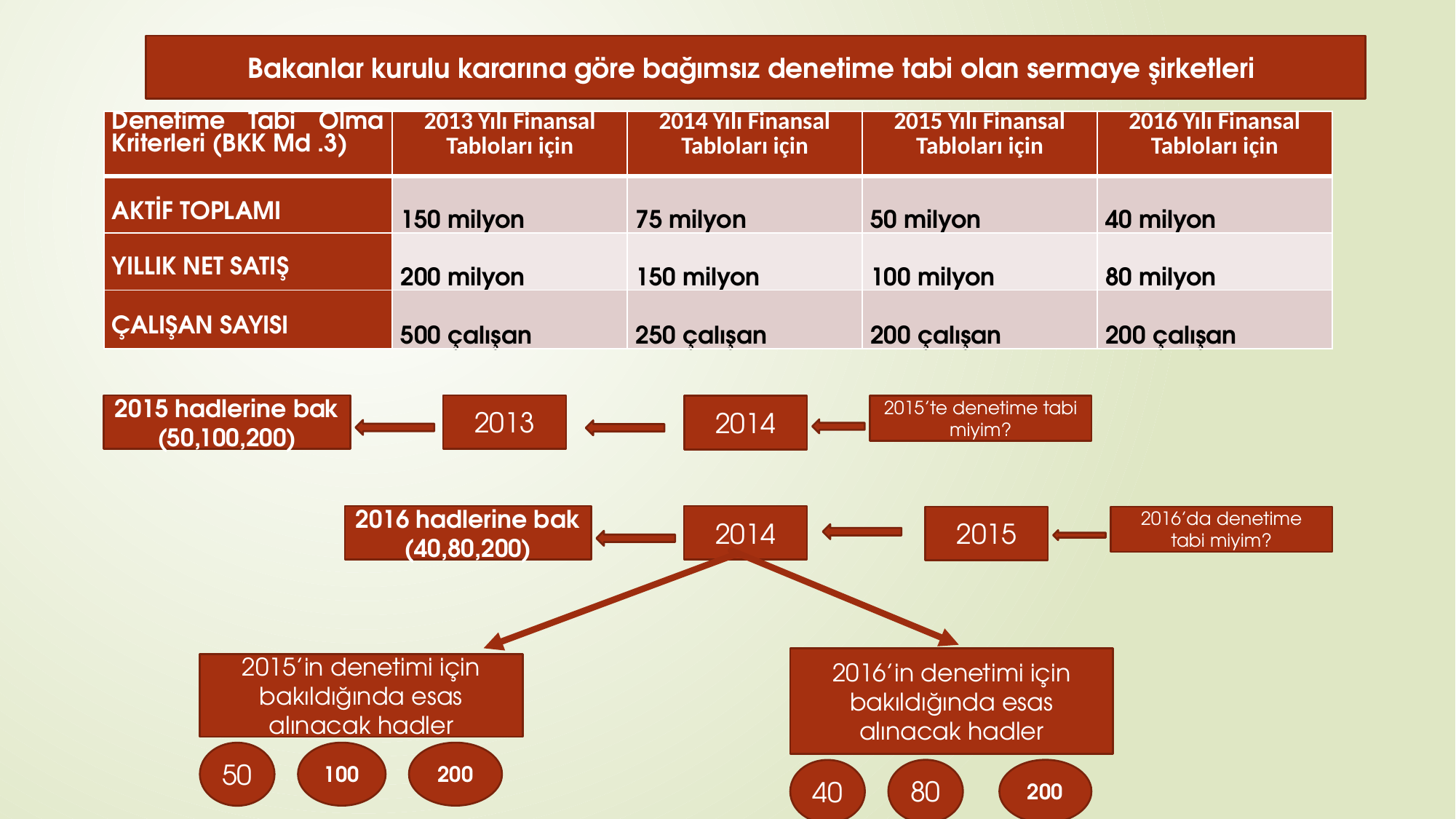

Bakanlar kurulu kararına göre bağımsız denetime tabi olan sermaye şirketleri
| Denetime Tabi Olma Kriterleri (BKK Md .3) | 2013 Yılı Finansal Tabloları için | 2014 Yılı Finansal Tabloları için | 2015 Yılı Finansal Tabloları için | 2016 Yılı Finansal Tabloları için |
| --- | --- | --- | --- | --- |
| AKTİF TOPLAMI | 150 milyon | 75 milyon | 50 milyon | 40 milyon |
| YILLIK NET SATIŞ | 200 milyon | 150 milyon | 100 milyon | 80 milyon |
| ÇALIŞAN SAYISI | 500 çalışan | 250 çalışan | 200 çalışan | 200 çalışan |
2015 hadlerine bak (50,100,200)
2013
2014
2015’te denetime tabi miyim?

2016 hadlerine bak (40,80,200)
2014
2015
2016’da denetime tabi miyim?

2016’in denetimi için bakıldığında esas alınacak hadler
2015’in denetimi için bakıldığında esas alınacak hadler
100
200

50
80
200

40